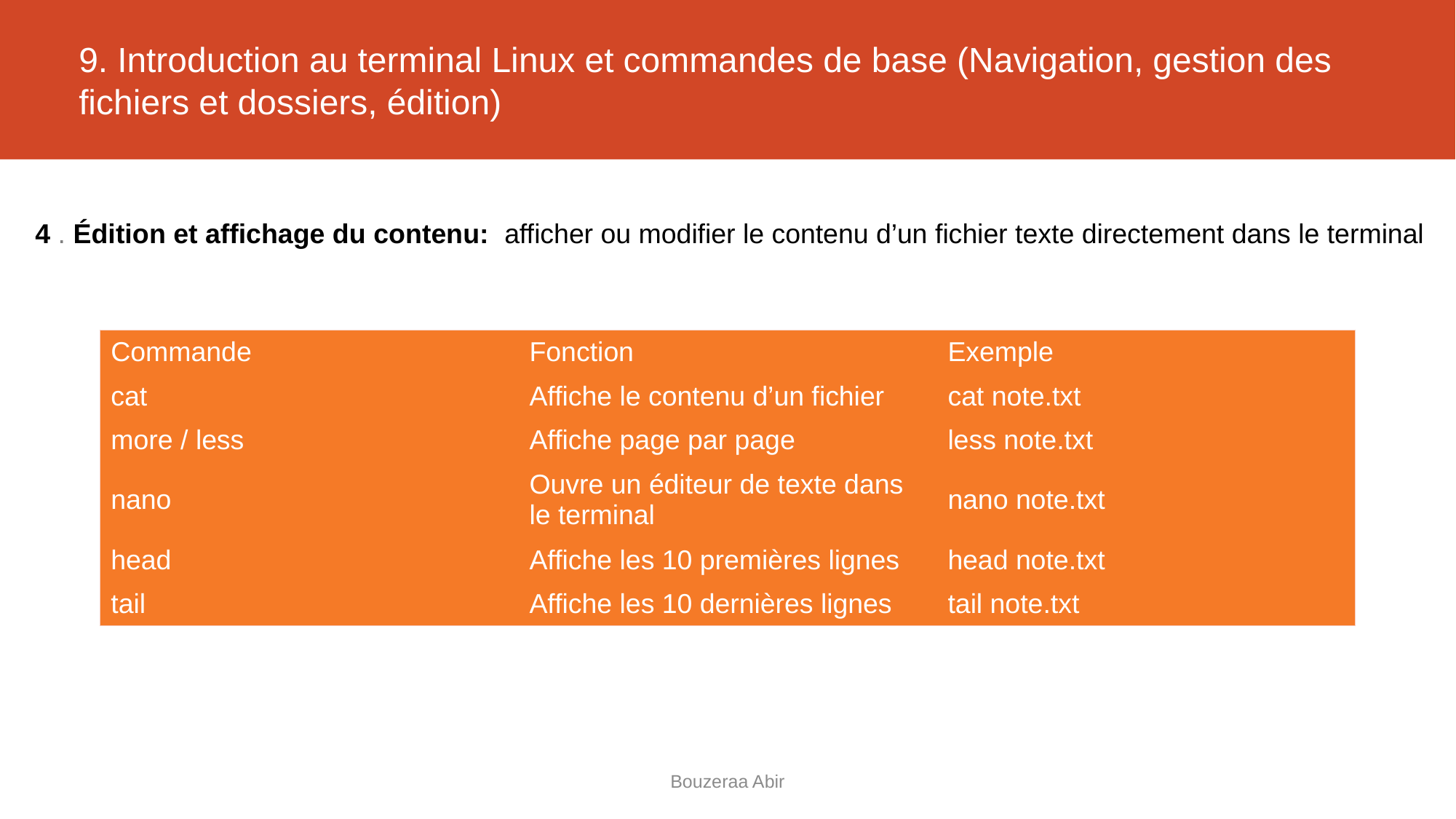

# 9. Introduction au terminal Linux et commandes de base (Navigation, gestion des fichiers et dossiers, édition)
 4 . Édition et affichage du contenu:  afficher ou modifier le contenu d’un fichier texte directement dans le terminal

| Commande | Fonction | Exemple |
| --- | --- | --- |
| cat | Affiche le contenu d’un fichier | cat note.txt |
| more / less | Affiche page par page | less note.txt |
| nano | Ouvre un éditeur de texte dans le terminal | nano note.txt |
| head | Affiche les 10 premières lignes | head note.txt |
| tail | Affiche les 10 dernières lignes | tail note.txt |
Bouzeraa Abir